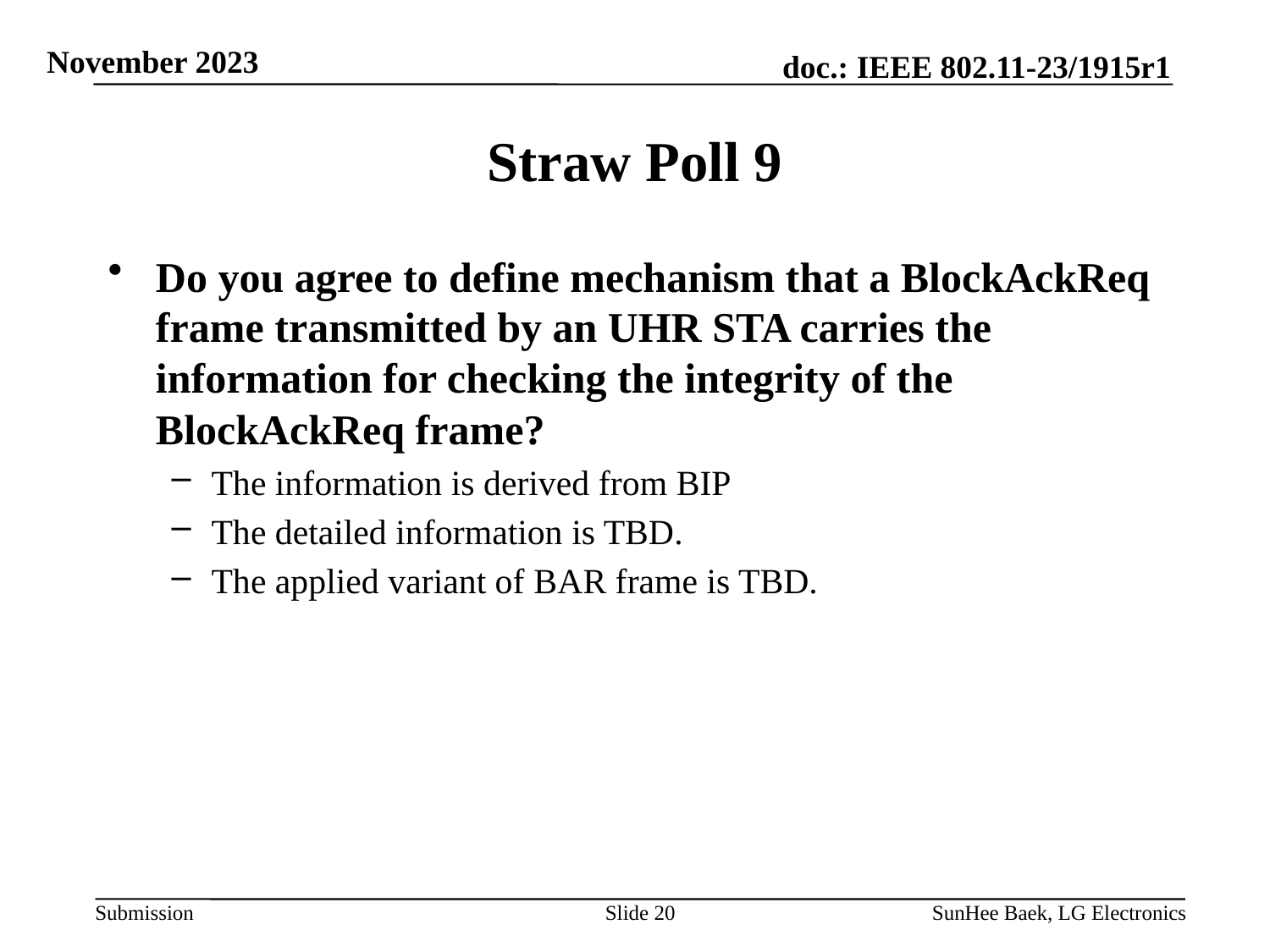

# Straw Poll 9
Do you agree to define mechanism that a BlockAckReq frame transmitted by an UHR STA carries the information for checking the integrity of the BlockAckReq frame?
The information is derived from BIP
The detailed information is TBD.
The applied variant of BAR frame is TBD.

Slide 20
SunHee Baek, LG Electronics